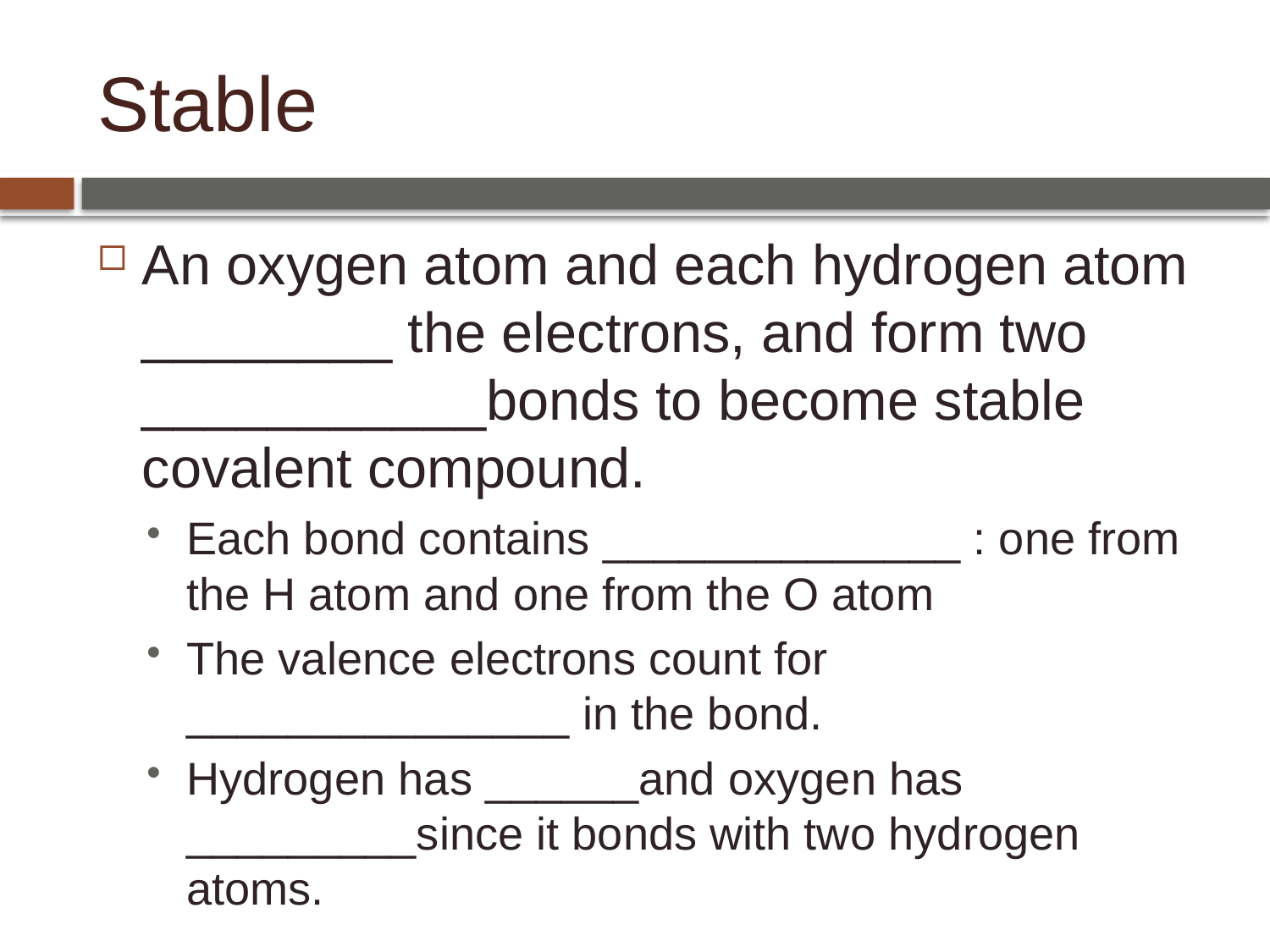

# Stable
An oxygen atom and each hydrogen atom ________ the electrons, and form two ___________bonds to become stable covalent compound.
Each bond contains ______________ : one from the H atom and one from the O atom
The valence electrons count for _______________ in the bond.
Hydrogen has ______and oxygen has _________since it bonds with two hydrogen atoms.